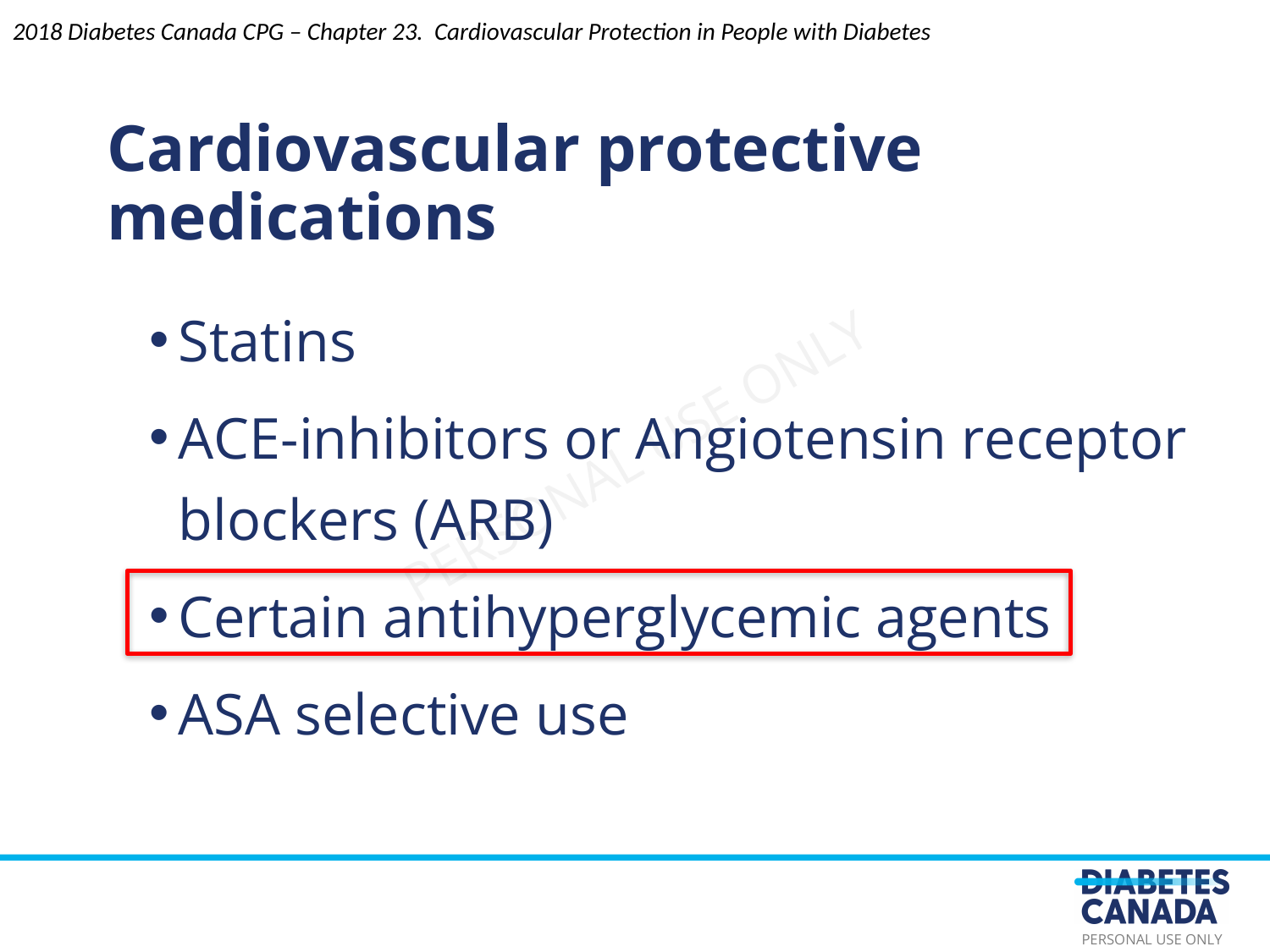

2018 Diabetes Canada CPG – Chapter 23.  Cardiovascular Protection in People with Diabetes
Cardiovascular protective medications
Statins
ACE-inhibitors or Angiotensin receptor blockers (ARB)
Certain antihyperglycemic agents
ASA selective use